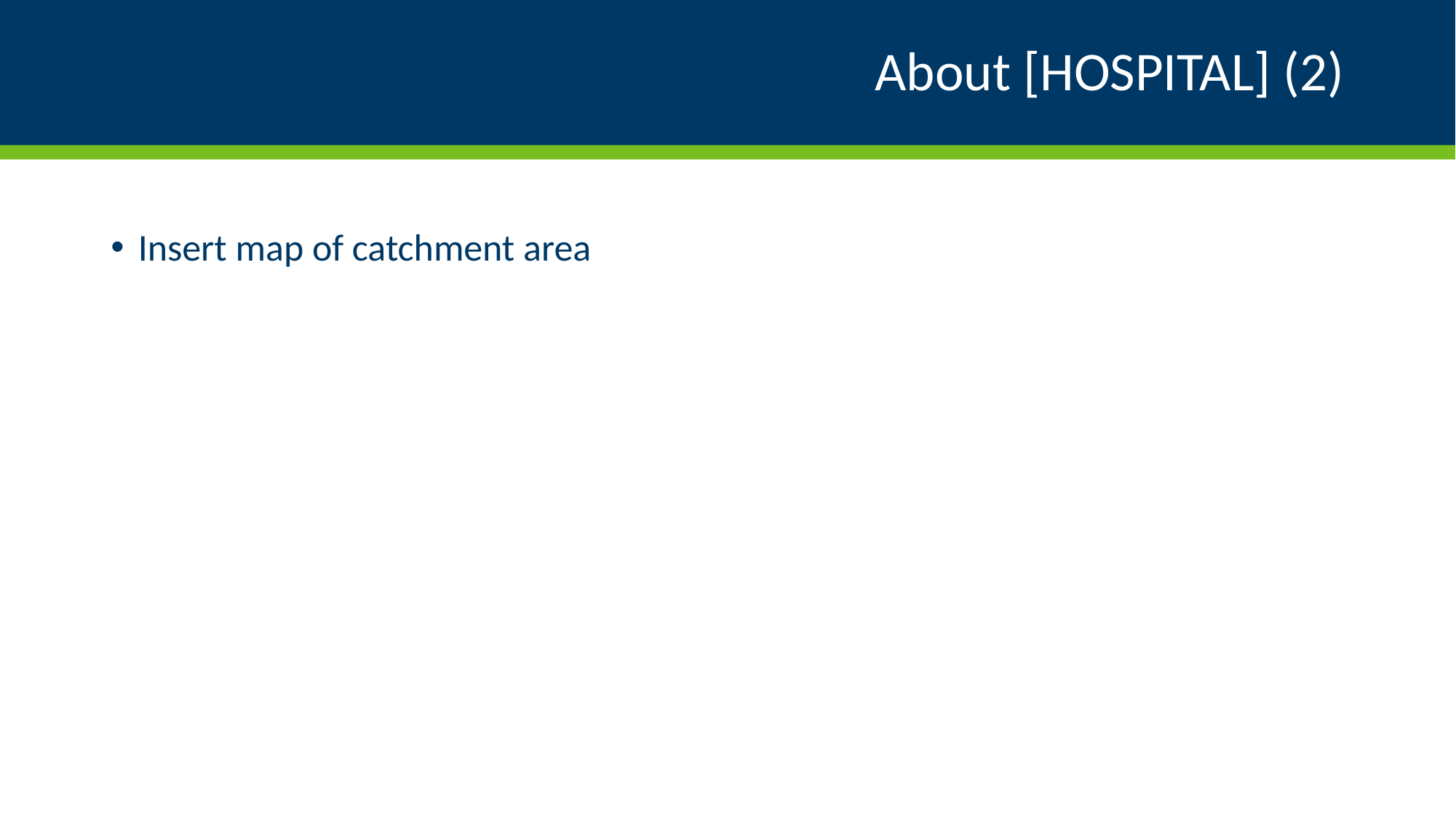

# About [HOSPITAL] (2)
Insert map of catchment area